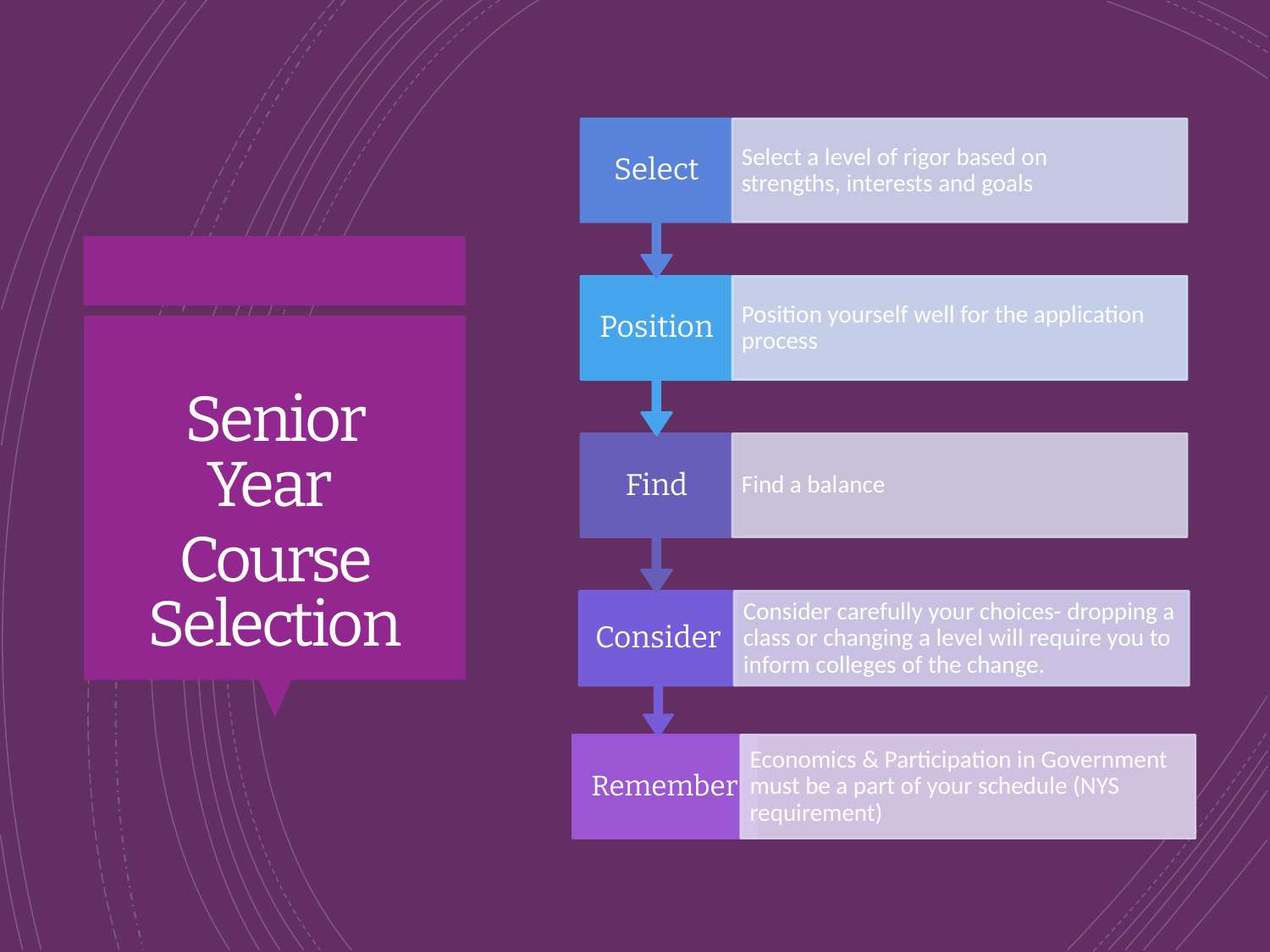

Remember
Economics & Participation in Government must be a part of your schedule (NYS requirement)
Consider
Consider carefully your choices- dropping a class or changing a level will require you to inform colleges of the change.
Find
Find a balance
Position
Position yourself well for the application process
Select
Select a level of rigor based on strengths, interests and goals

Senior Year
Course Selection